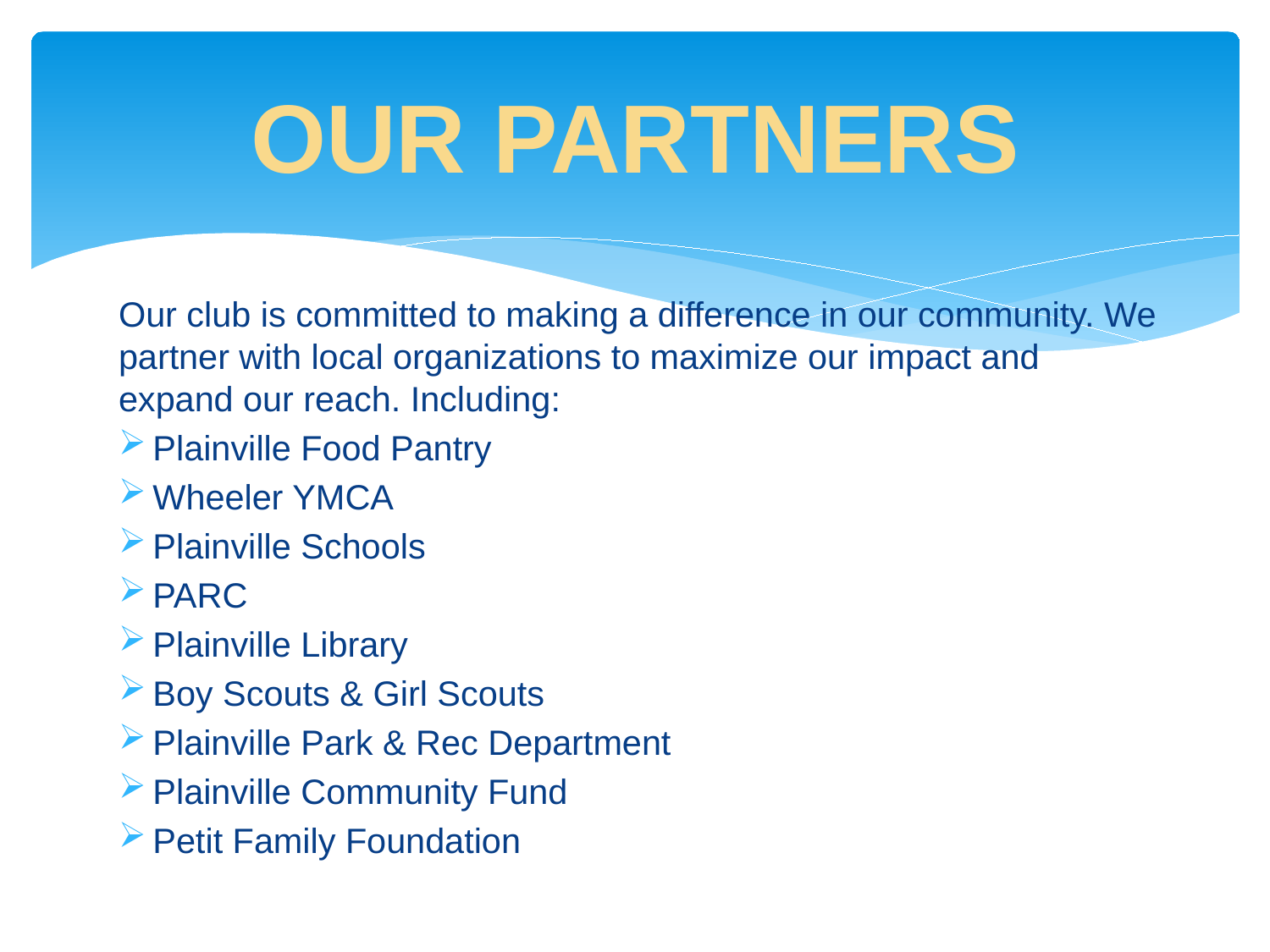

# OUR PARTNERS
Our club is committed to making a difference in our community. We partner with local organizations to maximize our impact and expand our reach. Including:
Plainville Food Pantry
Wheeler YMCA
Plainville Schools
PARC
Plainville Library
Boy Scouts & Girl Scouts
Plainville Park & Rec Department
Plainville Community Fund
Petit Family Foundation